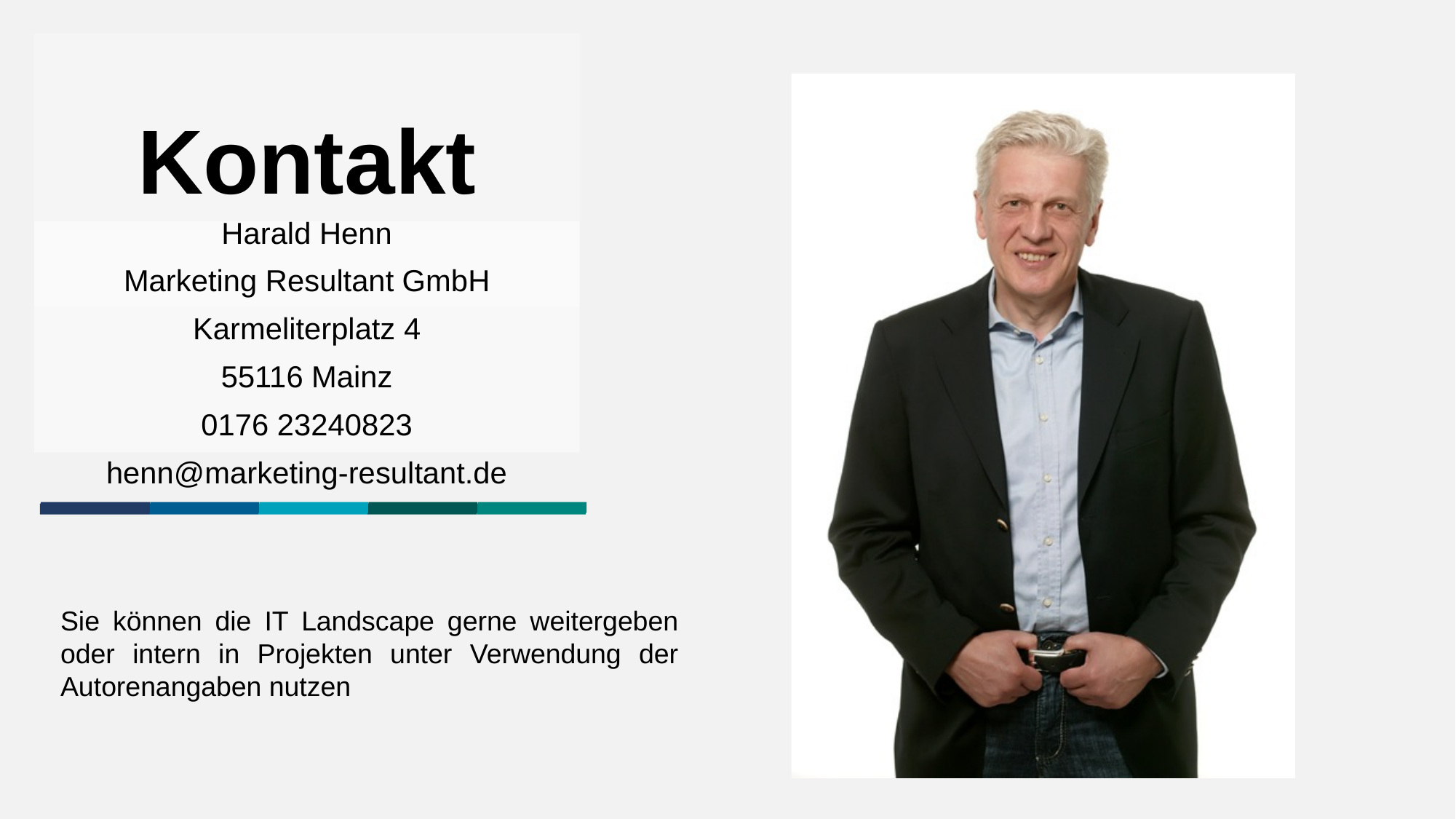

# Kontakt

Harald Henn
Marketing Resultant GmbH
Karmeliterplatz 4
55116 Mainz
0176 23240823
henn@marketing-resultant.de

Sie können die IT Landscape gerne weitergeben oder intern in Projekten unter Verwendung der Autorenangaben nutzen